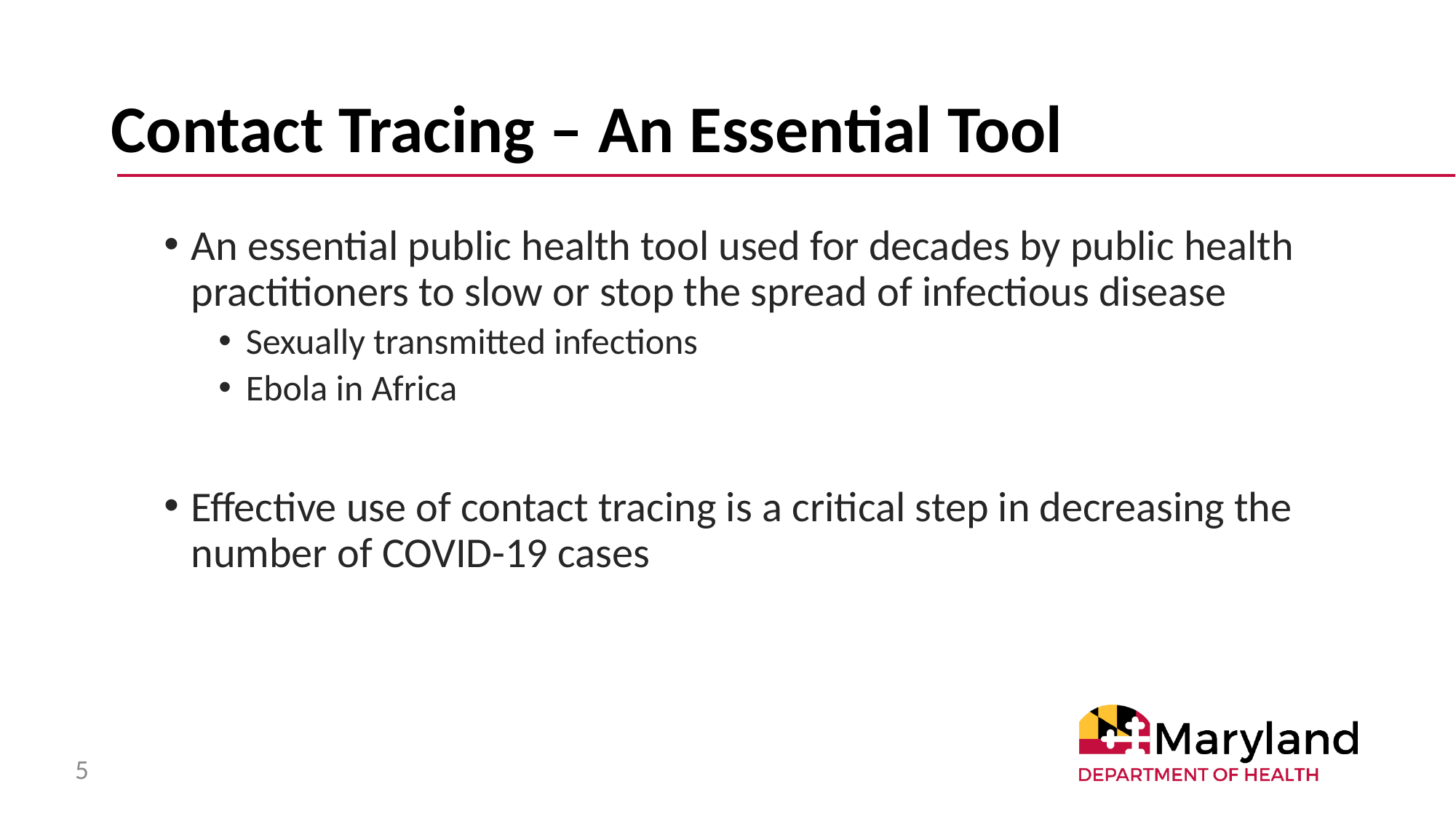

# Contact Tracing – An Essential Tool
An essential public health tool used for decades by public health practitioners to slow or stop the spread of infectious disease
Sexually transmitted infections
Ebola in Africa

Effective use of contact tracing is a critical step in decreasing the number of COVID-19 cases
5